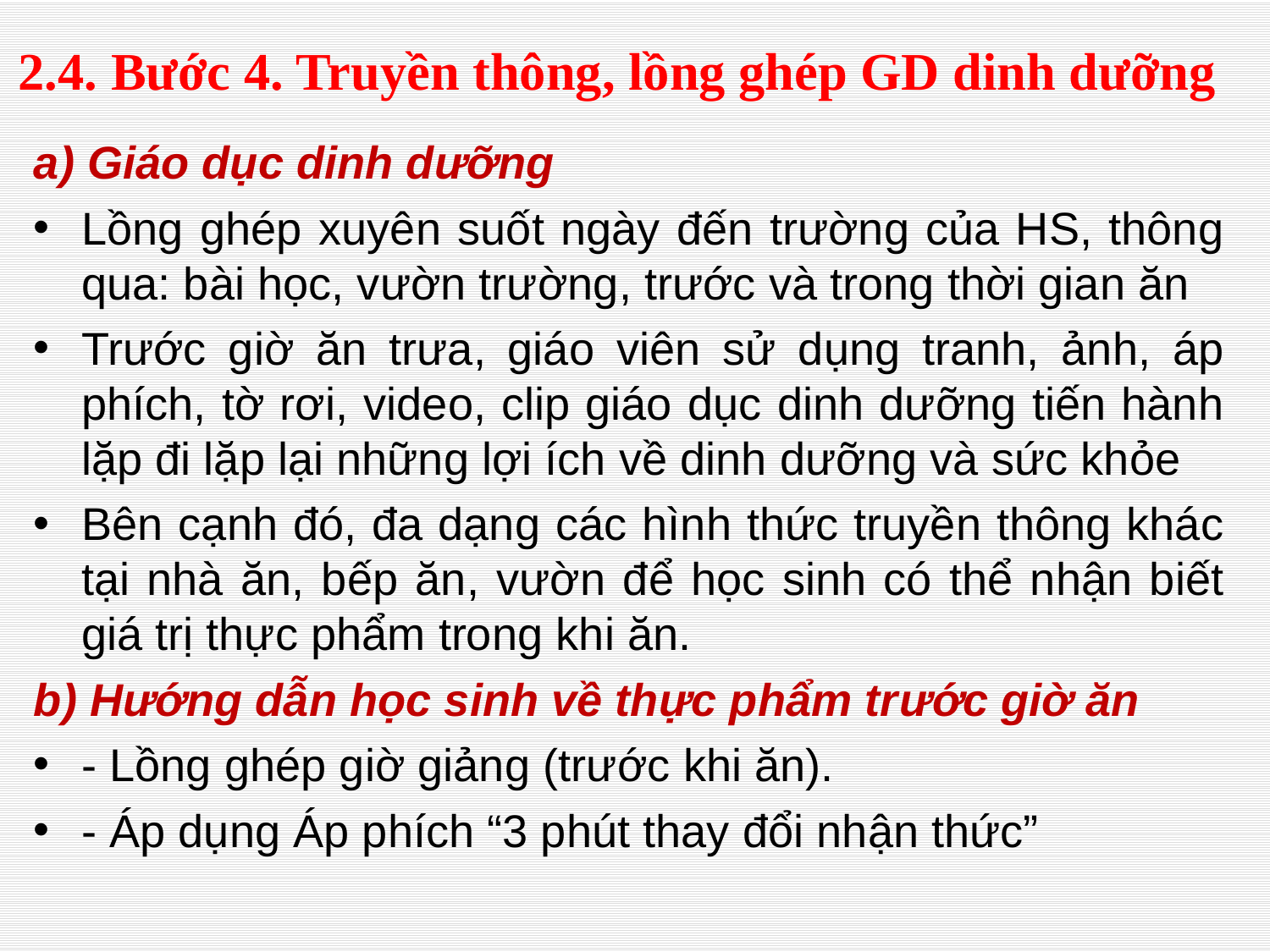

# 2.4. Bước 4. Truyền thông, lồng ghép GD dinh dưỡng
a) Giáo dục dinh dưỡng
Lồng ghép xuyên suốt ngày đến trường của HS, thông qua: bài học, vườn trường, trước và trong thời gian ăn
Trước giờ ăn trưa, giáo viên sử dụng tranh, ảnh, áp phích, tờ rơi, video, clip giáo dục dinh dưỡng tiến hành lặp đi lặp lại những lợi ích về dinh dưỡng và sức khỏe
Bên cạnh đó, đa dạng các hình thức truyền thông khác tại nhà ăn, bếp ăn, vườn để học sinh có thể nhận biết giá trị thực phẩm trong khi ăn.
b) Hướng dẫn học sinh về thực phẩm trước giờ ăn
- Lồng ghép giờ giảng (trước khi ăn).
- Áp dụng Áp phích “3 phút thay đổi nhận thức”